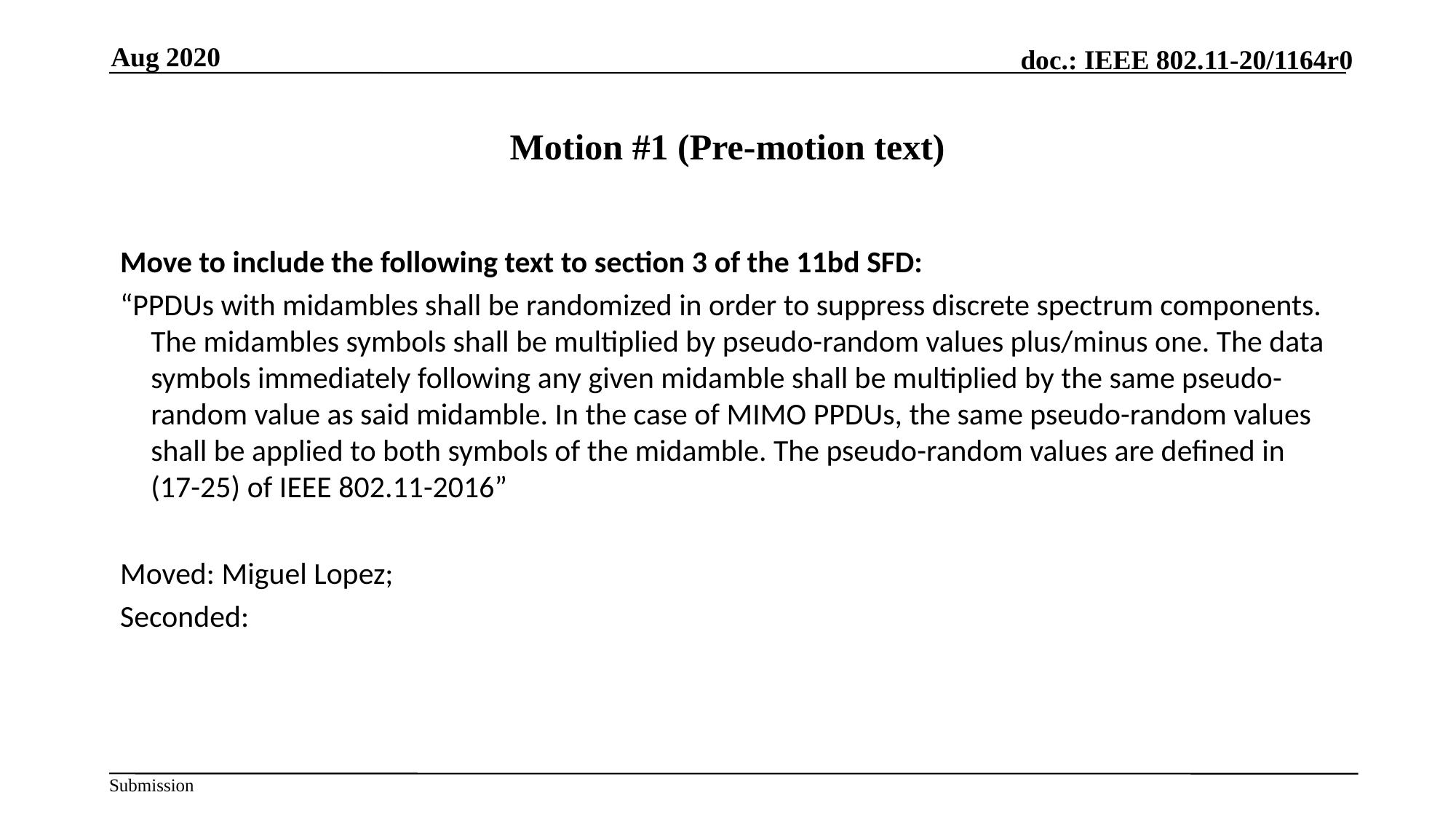

Aug 2020
# Motion #1 (Pre-motion text)
Move to include the following text to section 3 of the 11bd SFD:
“PPDUs with midambles shall be randomized in order to suppress discrete spectrum components. The midambles symbols shall be multiplied by pseudo-random values plus/minus one. The data symbols immediately following any given midamble shall be multiplied by the same pseudo-random value as said midamble. In the case of MIMO PPDUs, the same pseudo-random values shall be applied to both symbols of the midamble. The pseudo-random values are defined in (17-25) of IEEE 802.11-2016”

Moved: Miguel Lopez;
Seconded: